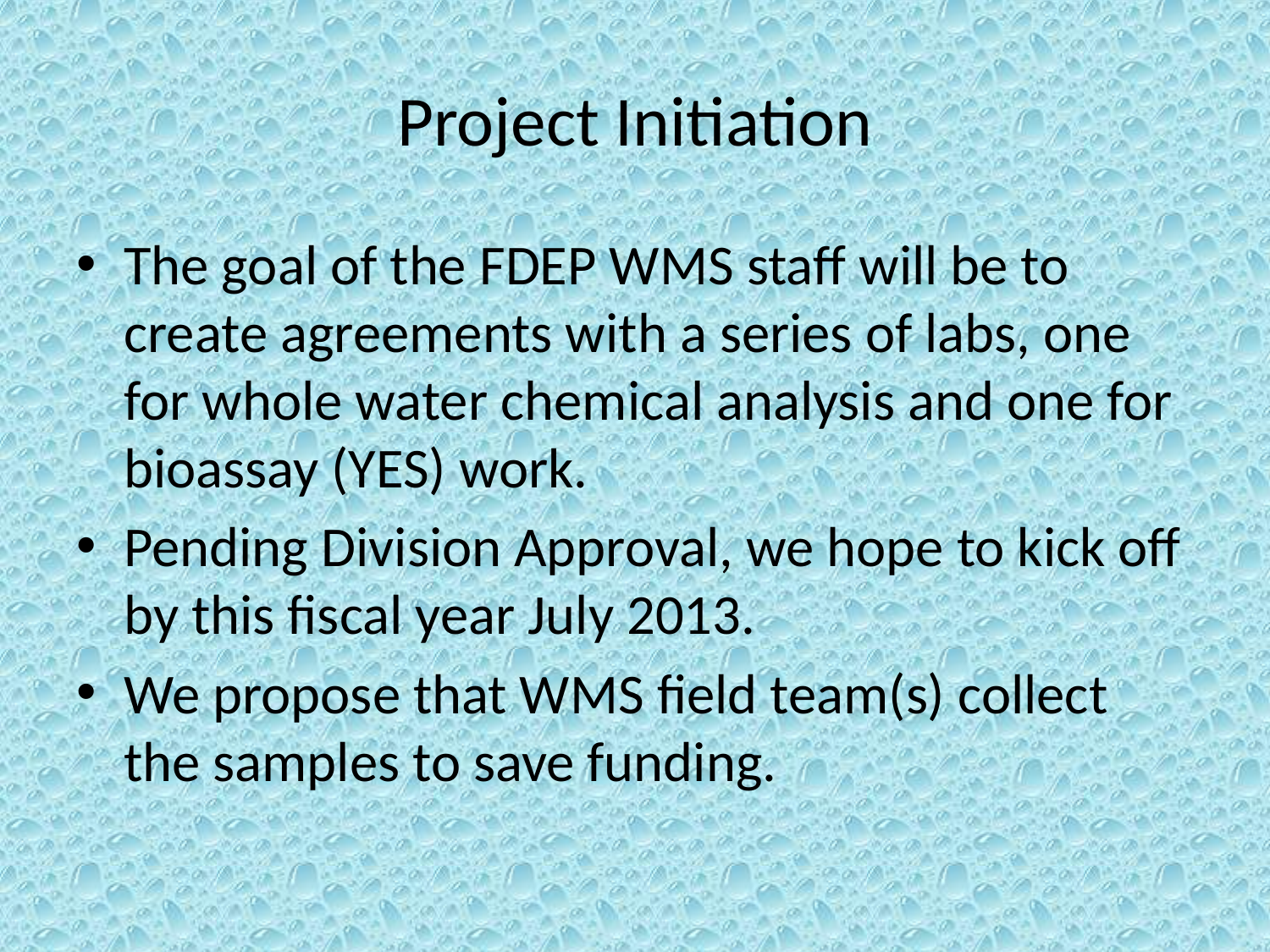

# Project Initiation
The goal of the FDEP WMS staff will be to create agreements with a series of labs, one for whole water chemical analysis and one for bioassay (YES) work.
Pending Division Approval, we hope to kick off by this fiscal year July 2013.
We propose that WMS field team(s) collect the samples to save funding.